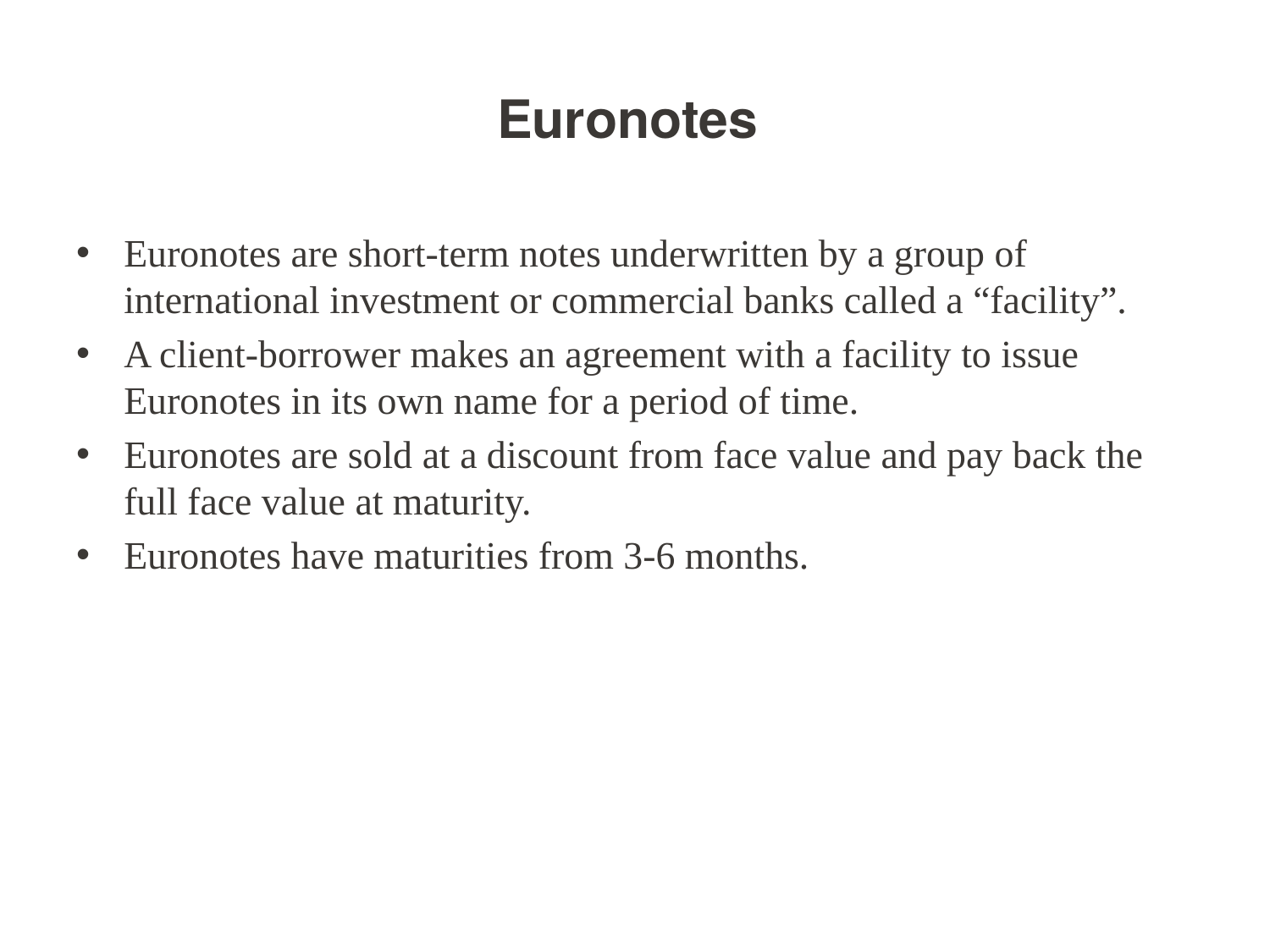

# Euronotes
Euronotes are short-term notes underwritten by a group of international investment or commercial banks called a “facility”.
A client-borrower makes an agreement with a facility to issue Euronotes in its own name for a period of time.
Euronotes are sold at a discount from face value and pay back the full face value at maturity.
Euronotes have maturities from 3-6 months.